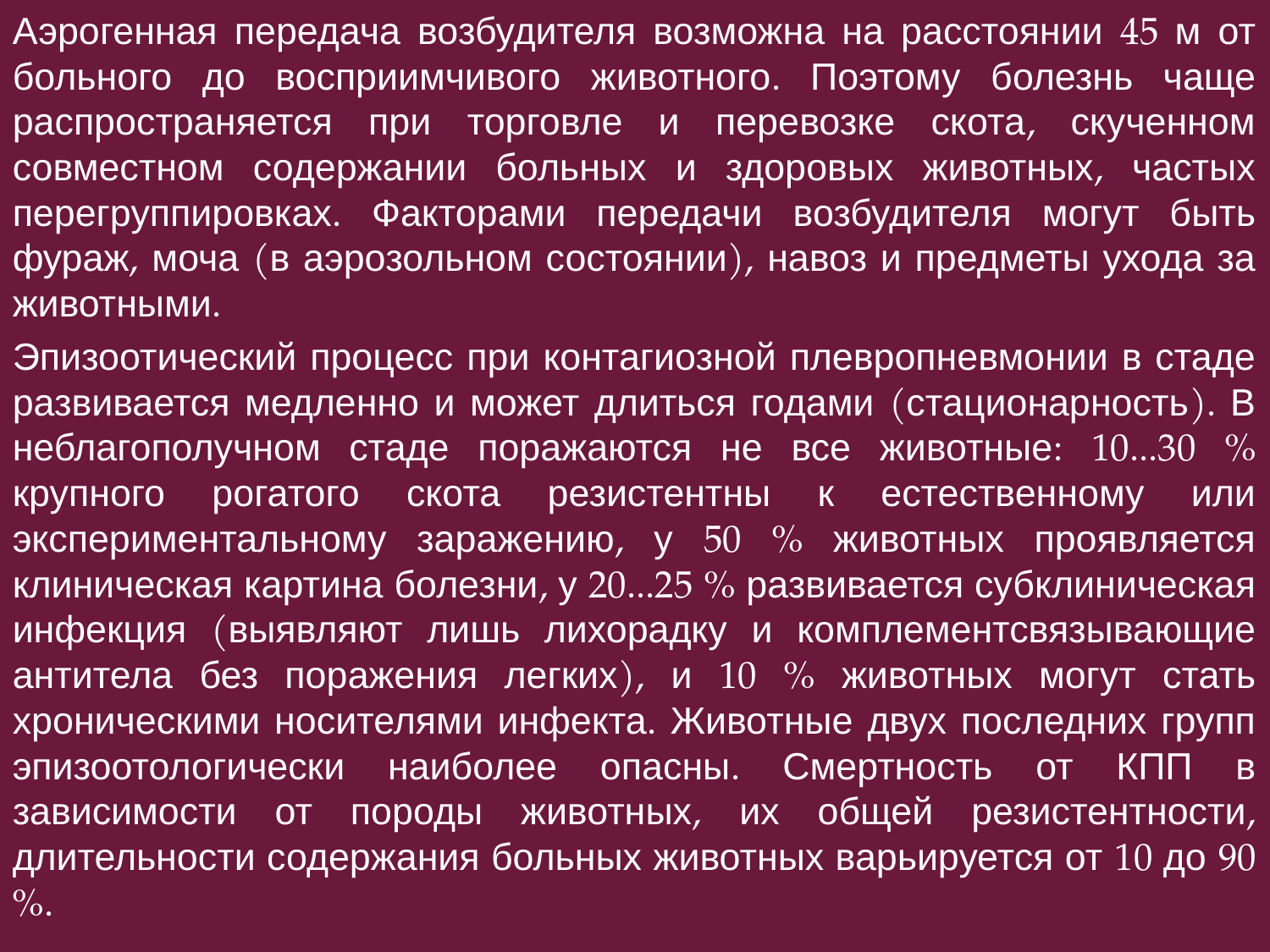

Аэрогенная передача возбудителя возможна на расстоянии 45 м от больного до восприимчивого животного. Поэтому болезнь чаще распространяется при торговле и перевозке скота, скученном совместном содержании больных и здоровых животных, частых перегруппировках. Факторами передачи возбудителя могут быть фураж, моча (в аэрозольном состоянии), навоз и предметы ухода за животными.
Эпизоотический процесс при контагиозной плевропневмонии в стаде развивается медленно и может длиться годами (стационарность). В неблагополучном стаде поражаются не все животные: 10...30 % крупного рогатого скота резистентны к естественному или экспериментальному заражению, у 50 % животных проявляется клиническая картина болезни, у 20...25 % развивается субклиническая инфекция (выявляют лишь лихорадку и комплементсвязывающие антитела без поражения легких), и 10 % животных могут стать хроническими носителями инфекта. Животные двух последних групп эпизоотологически наиболее опасны. Смертность от КПП в зависимости от породы животных, их общей резистентности, длительности содержания больных животных варьируется от 10 до 90 %.